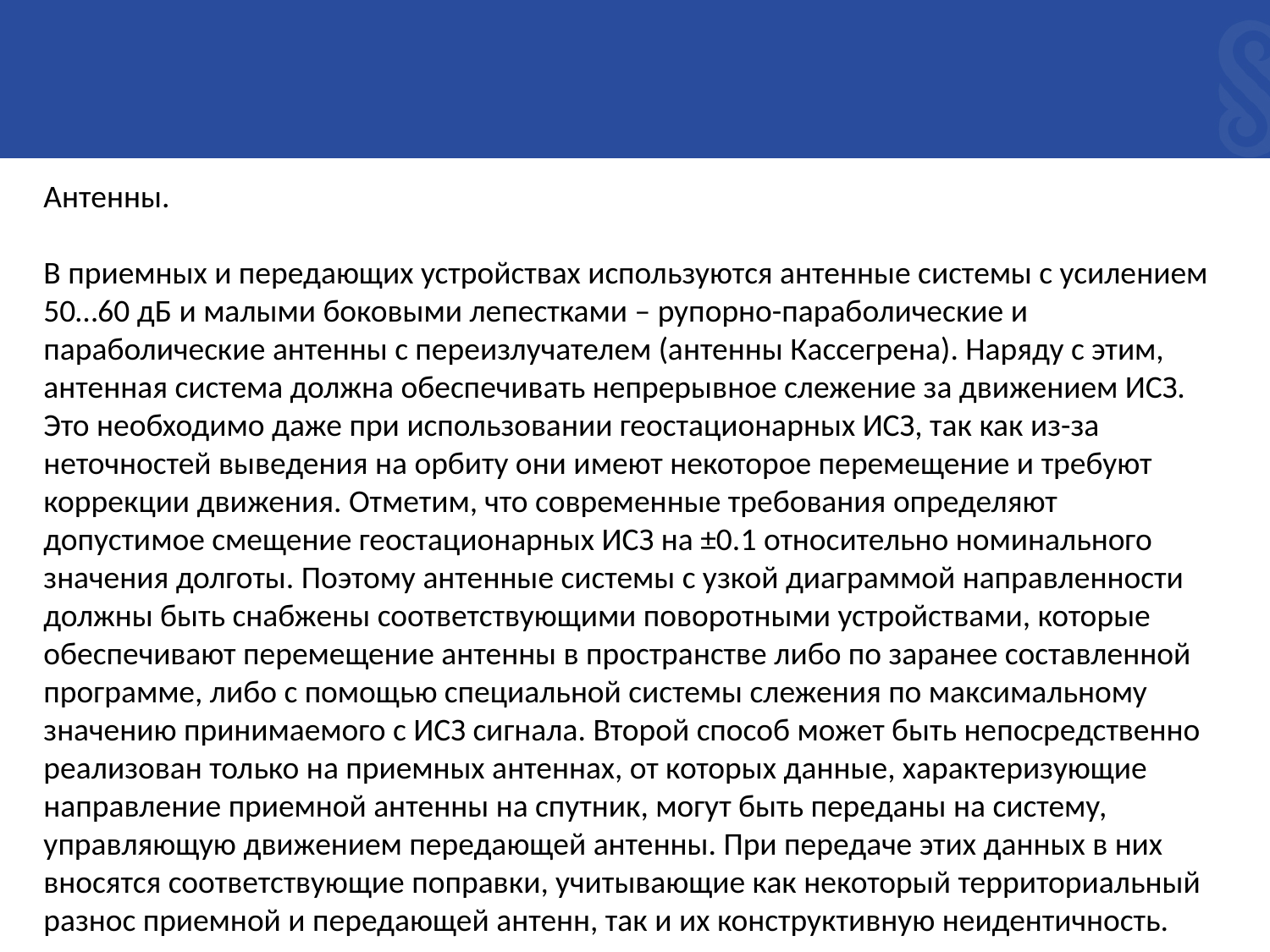

Антенны.

В приемных и передающих устройствах используются антенные системы с усилением 50…60 дБ и малыми боковыми лепестками – рупорно-параболические и параболические антенны с переизлучателем (антенны Кассегрена). Наряду с этим, антенная система должна обеспечивать непрерывное слежение за движением ИСЗ. Это необходимо даже при использовании геостационарных ИСЗ, так как из-за неточностей выведения на орбиту они имеют некоторое перемещение и требуют коррекции движения. Отметим, что современные требования определяют допустимое смещение геостационарных ИСЗ на ±0.1 относительно номинального значения долготы. Поэтому антенные системы с узкой диаграммой направленности должны быть снабжены соответствующими поворотными устройствами, которые обеспечивают перемещение антенны в пространстве либо по заранее составленной программе, либо с помощью специальной системы слежения по максимальному значению принимаемого с ИСЗ сигнала. Второй способ может быть непосредственно реализован только на приемных антеннах, от которых данные, характеризующие направление приемной антенны на спутник, могут быть переданы на систему, управляющую движением передающей антенны. При передаче этих данных в них вносятся соответствующие поправки, учитывающие как некоторый территориальный разнос приемной и передающей антенн, так и их конструктивную неидентичность.